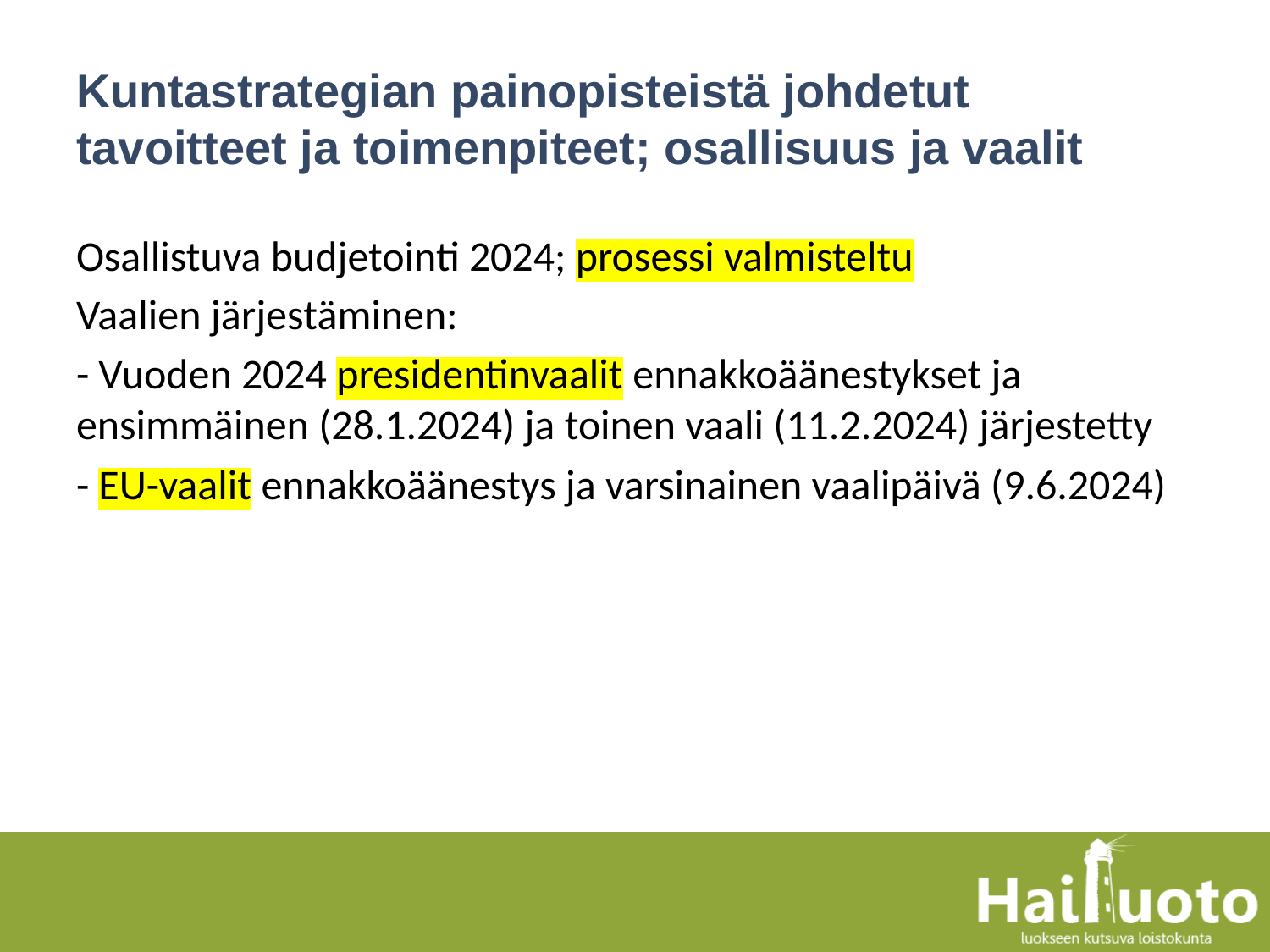

# Kuntastrategian painopisteistä johdetut tavoitteet ja toimenpiteet; osallisuus ja vaalit
Osallistuva budjetointi 2024; prosessi valmisteltu
Vaalien järjestäminen:
- Vuoden 2024 presidentinvaalit ennakkoäänestykset ja ensimmäinen (28.1.2024) ja toinen vaali (11.2.2024) järjestetty
- EU-vaalit ennakkoäänestys ja varsinainen vaalipäivä (9.6.2024)